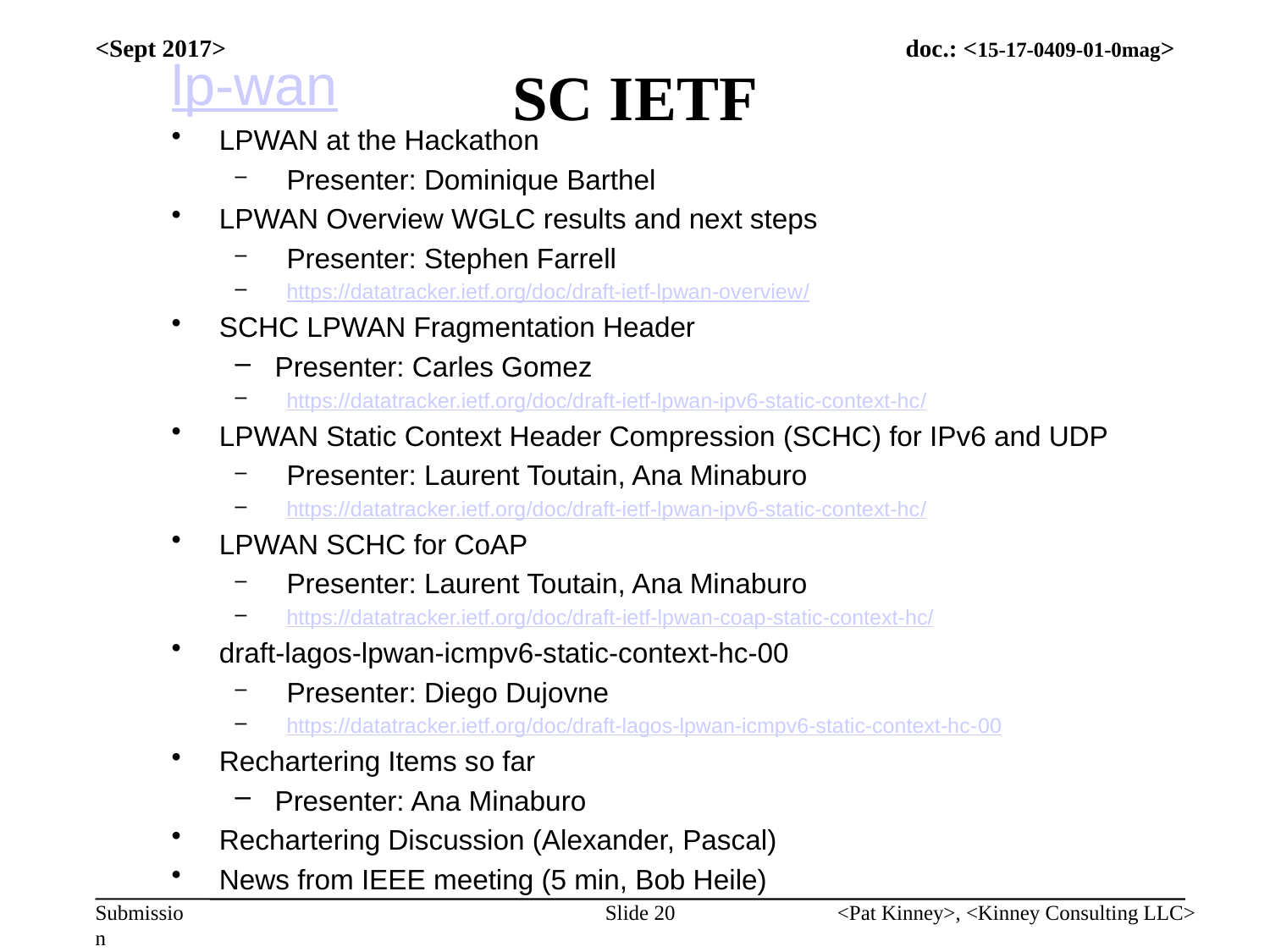

# SC IETF
<Sept 2017>
lp-wan
LPWAN at the Hackathon
  Presenter: Dominique Barthel
LPWAN Overview WGLC results and next steps
  Presenter: Stephen Farrell
  https://datatracker.ietf.org/doc/draft-ietf-lpwan-overview/
SCHC LPWAN Fragmentation Header
Presenter: Carles Gomez
  https://datatracker.ietf.org/doc/draft-ietf-lpwan-ipv6-static-context-hc/
LPWAN Static Context Header Compression (SCHC) for IPv6 and UDP
  Presenter: Laurent Toutain, Ana Minaburo
  https://datatracker.ietf.org/doc/draft-ietf-lpwan-ipv6-static-context-hc/
LPWAN SCHC for CoAP
  Presenter: Laurent Toutain, Ana Minaburo
  https://datatracker.ietf.org/doc/draft-ietf-lpwan-coap-static-context-hc/
draft-lagos-lpwan-icmpv6-static-context-hc-00
  Presenter: Diego Dujovne
  https://datatracker.ietf.org/doc/draft-lagos-lpwan-icmpv6-static-context-hc-00
Rechartering Items so far
Presenter: Ana Minaburo
Rechartering Discussion (Alexander, Pascal)
News from IEEE meeting (5 min, Bob Heile)
Slide 20
<Pat Kinney>, <Kinney Consulting LLC>